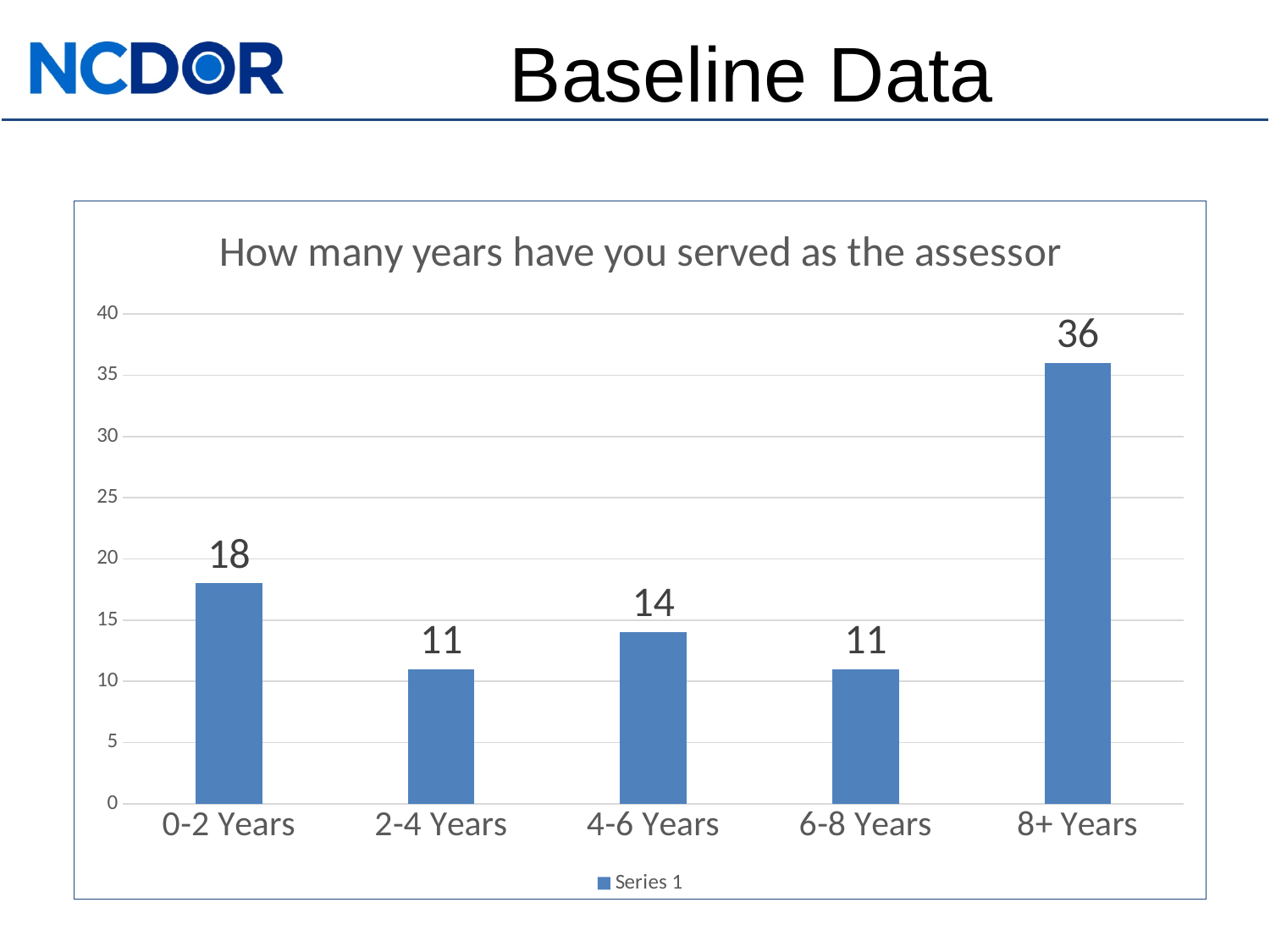

# Baseline Data

### Chart: How many years have you served as the assessor

| Category | Series 1 |
|---|---|
| 0-2 Years | 18.0 |
| 2-4 Years | 11.0 |
| 4-6 Years | 14.0 |
| 6-8 Years | 11.0 |
| 8+ Years | 36.0 |